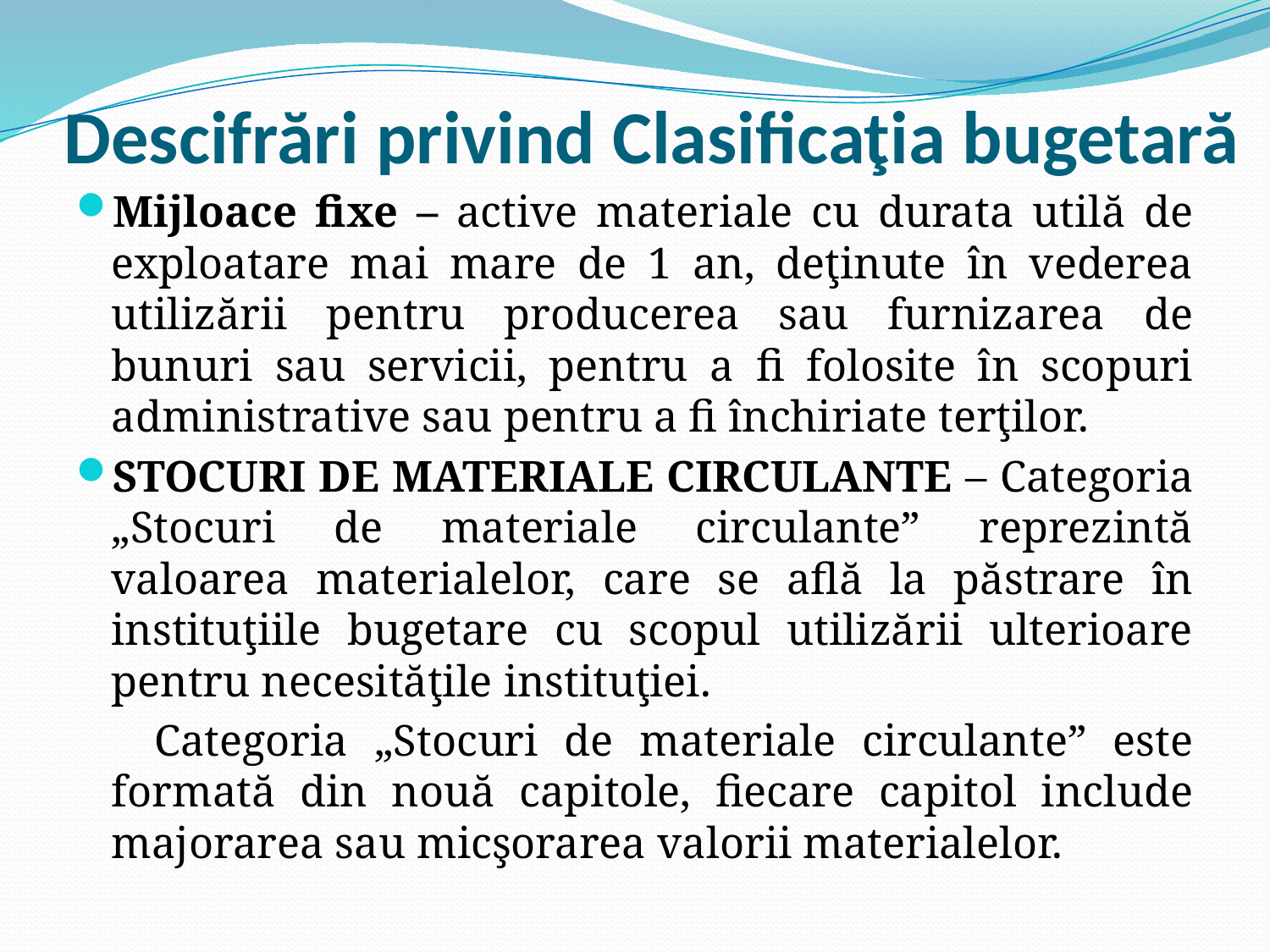

# Descifrări privind Clasificaţia bugetară
Mijloace fixe – active materiale cu durata utilă de exploatare mai mare de 1 an, deţinute în vederea utilizării pentru producerea sau furnizarea de bunuri sau servicii, pentru a fi folosite în scopuri administrative sau pentru a fi închiriate terţilor.
STOCURI DE MATERIALE CIRCULANTE – Categoria „Stocuri de materiale circulante” reprezintă valoarea materialelor, care se află la păstrare în instituţiile bugetare cu scopul utilizării ulterioare pentru necesităţile instituţiei.
   Categoria „Stocuri de materiale circulante” este formată din nouă capitole, fiecare capitol include majorarea sau micşorarea valorii materialelor.